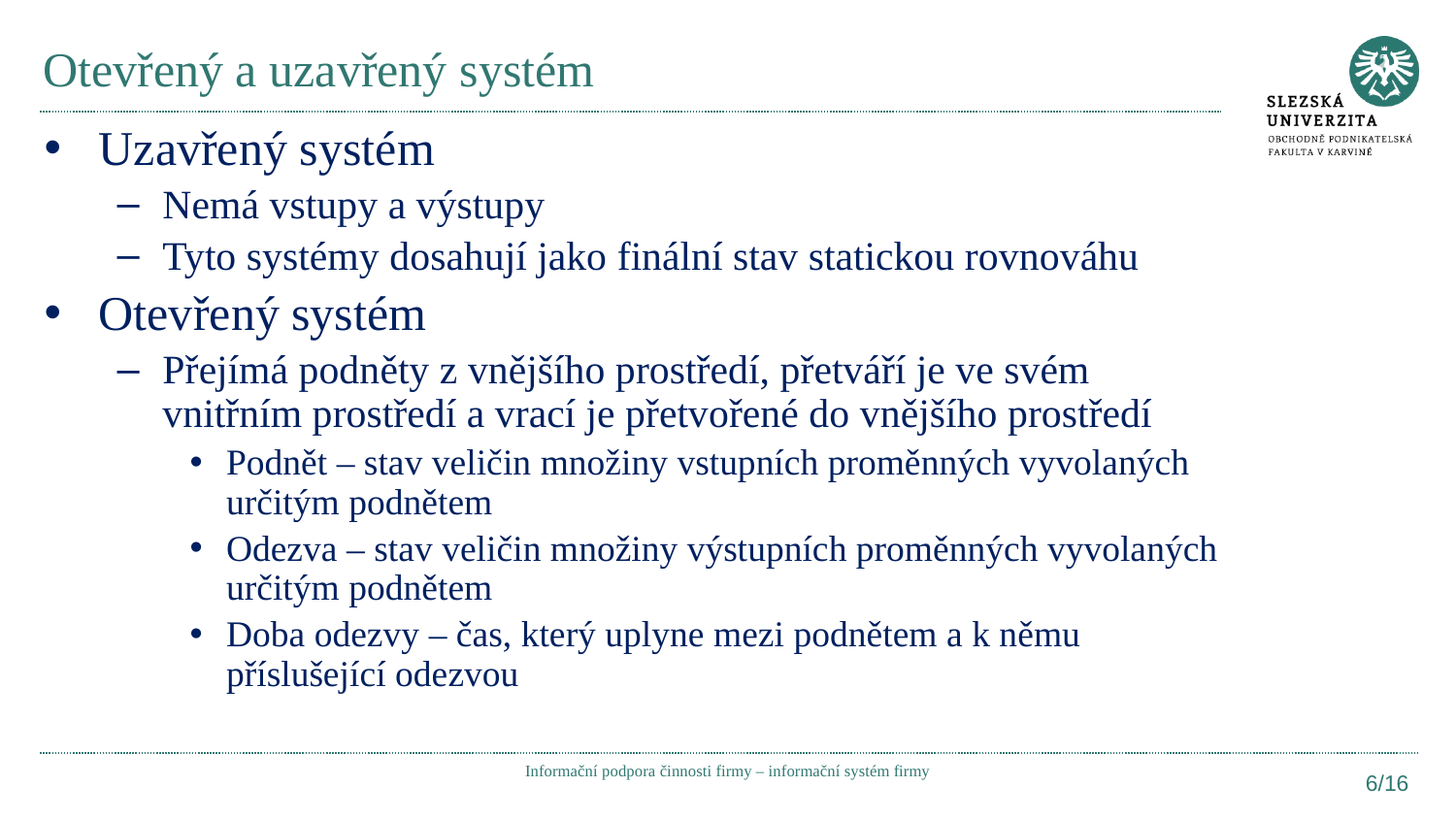

# Otevřený a uzavřený systém
Uzavřený systém
Nemá vstupy a výstupy
Tyto systémy dosahují jako finální stav statickou rovnováhu
Otevřený systém
Přejímá podněty z vnějšího prostředí, přetváří je ve svém vnitřním prostředí a vrací je přetvořené do vnějšího prostředí
Podnět – stav veličin množiny vstupních proměnných vyvolaných určitým podnětem
Odezva – stav veličin množiny výstupních proměnných vyvolaných určitým podnětem
Doba odezvy – čas, který uplyne mezi podnětem a k němu příslušející odezvou
Informační podpora činnosti firmy – informační systém firmy
6/16